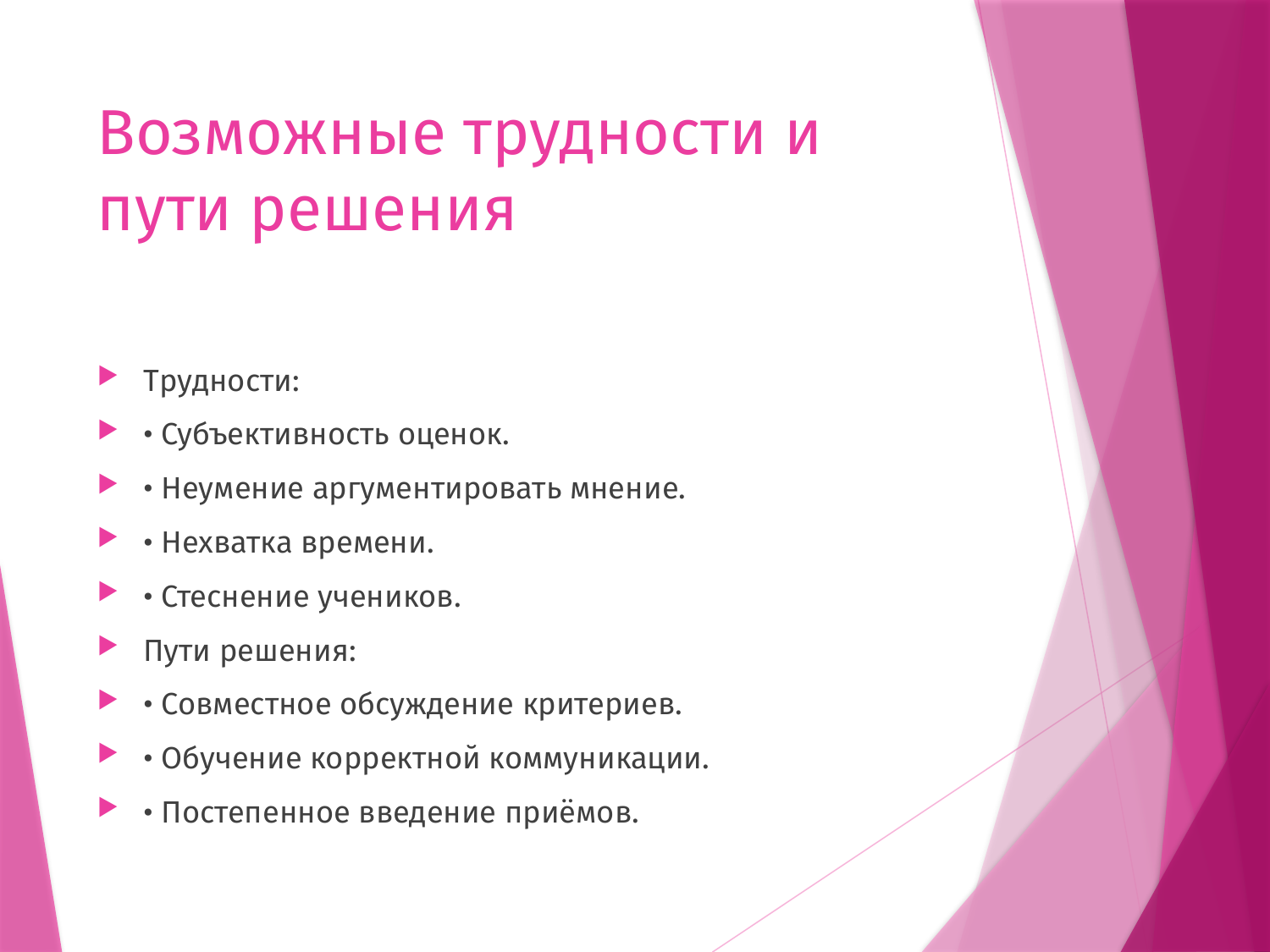

# Возможные трудности и пути решения

Трудности:
• Субъективность оценок.
• Неумение аргументировать мнение.
• Нехватка времени.
• Стеснение учеников.
Пути решения:
• Совместное обсуждение критериев.
• Обучение корректной коммуникации.
• Постепенное введение приёмов.